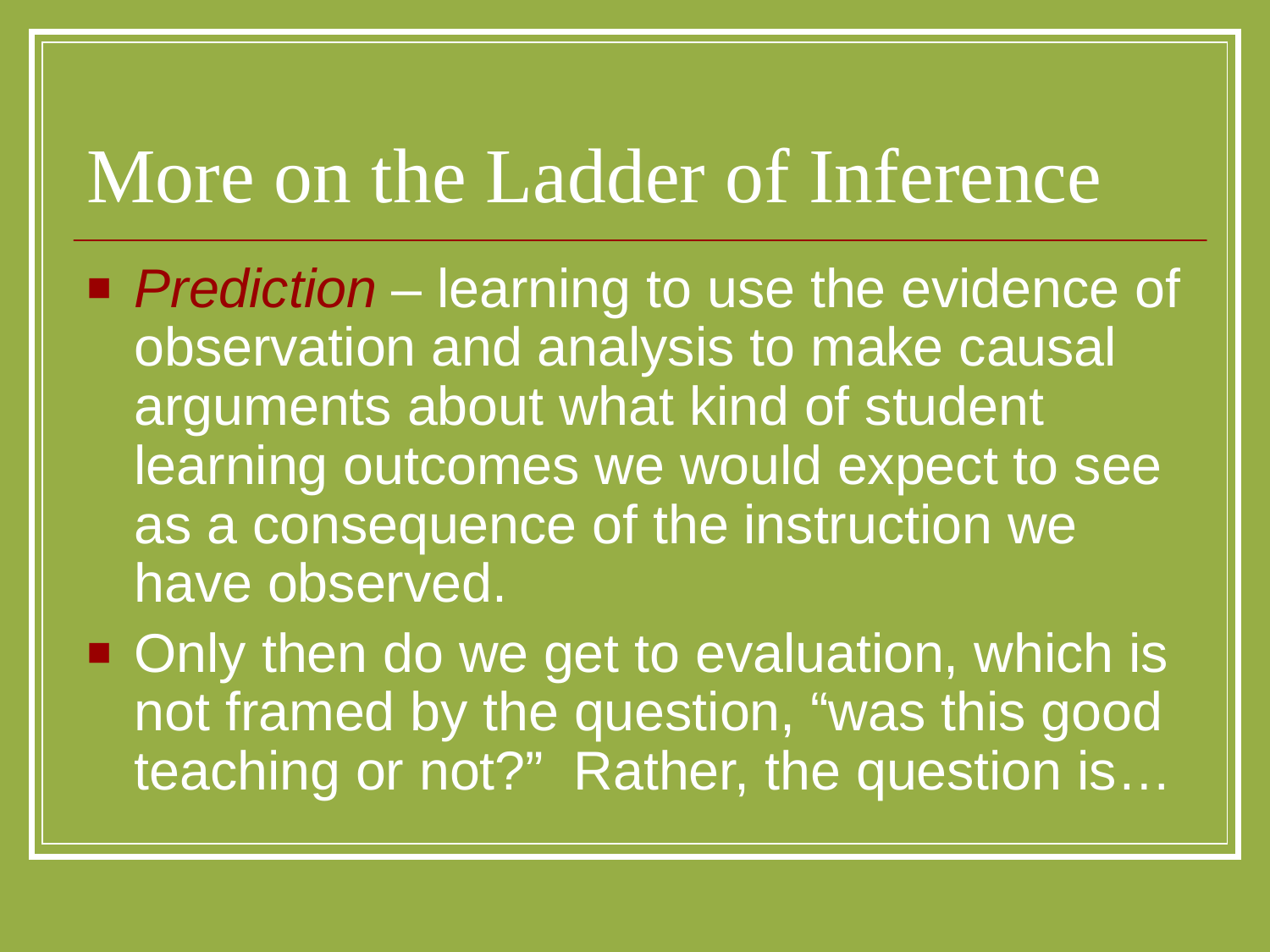

# More on the Ladder of Inference
Prediction – learning to use the evidence of observation and analysis to make causal arguments about what kind of student learning outcomes we would expect to see as a consequence of the instruction we have observed.
Only then do we get to evaluation, which is not framed by the question, “was this good teaching or not?”  Rather, the question is…